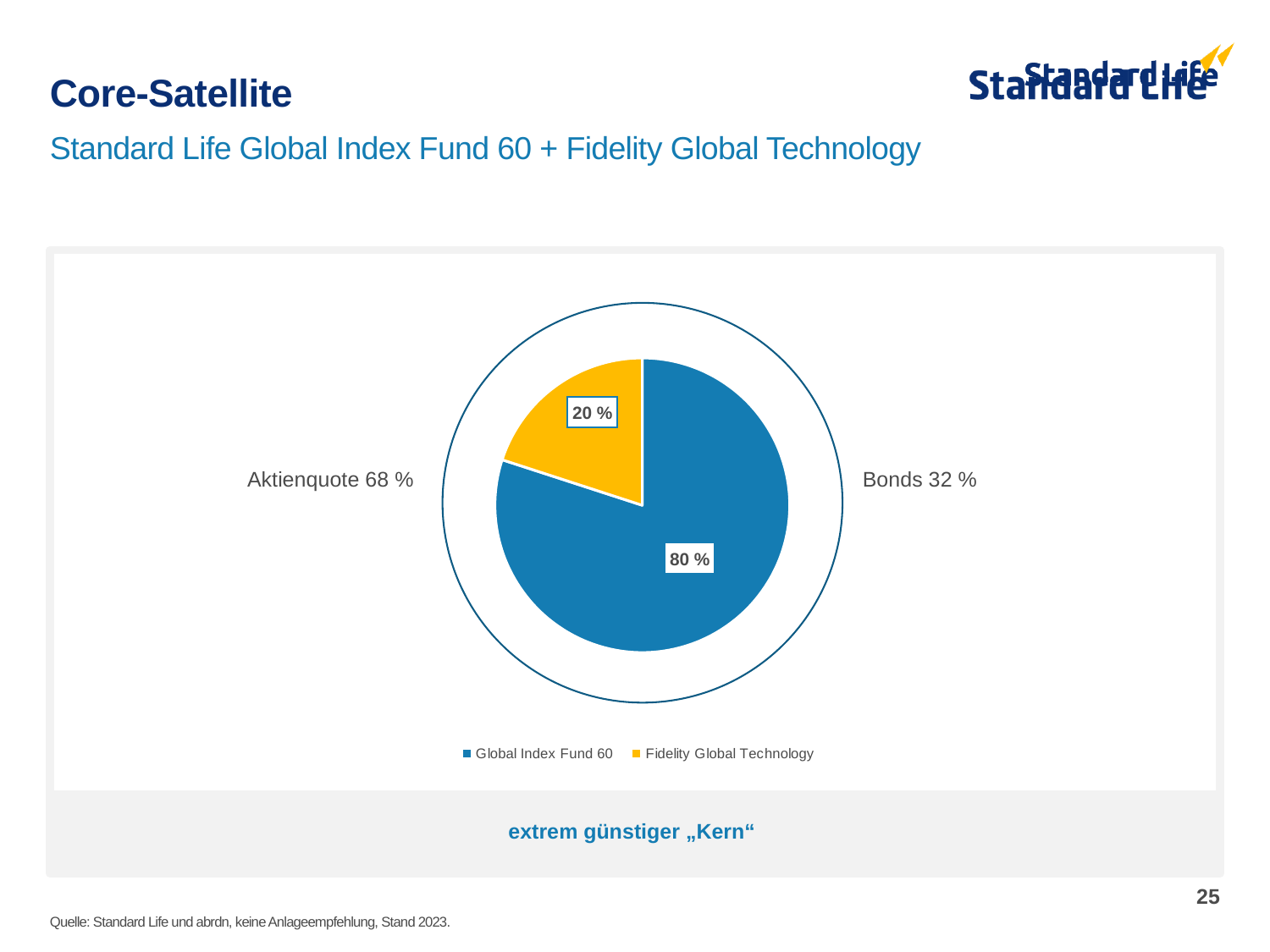

Core-Satellite
Standard Life Global Index Fund 60 + Fidelity Global Technology

### Chart

| Category | Verkauf |
|---|---|
| Global Index Fund 60  | 0.8 |
| Fidelity Global Technology  | 0.2 |
20 %
Aktienquote 68 %
Bonds 32 %
80 %
extrem günstiger „Kern“
Quelle: Standard Life und abrdn, keine Anlageempfehlung, Stand 2023.
25